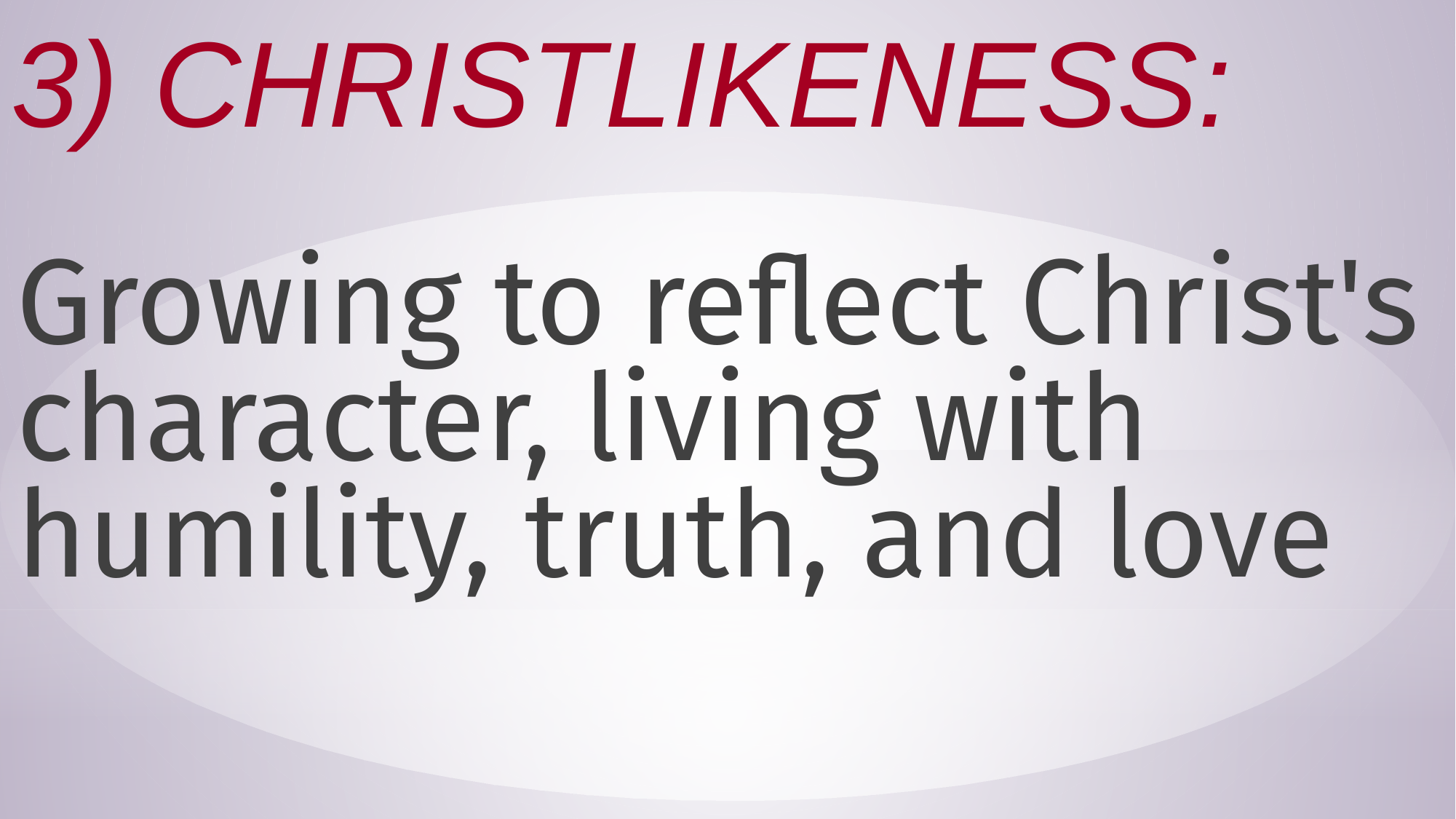

# 3)	 Christlikeness:
Growing to reflect Christ's character, living with humility, truth, and love